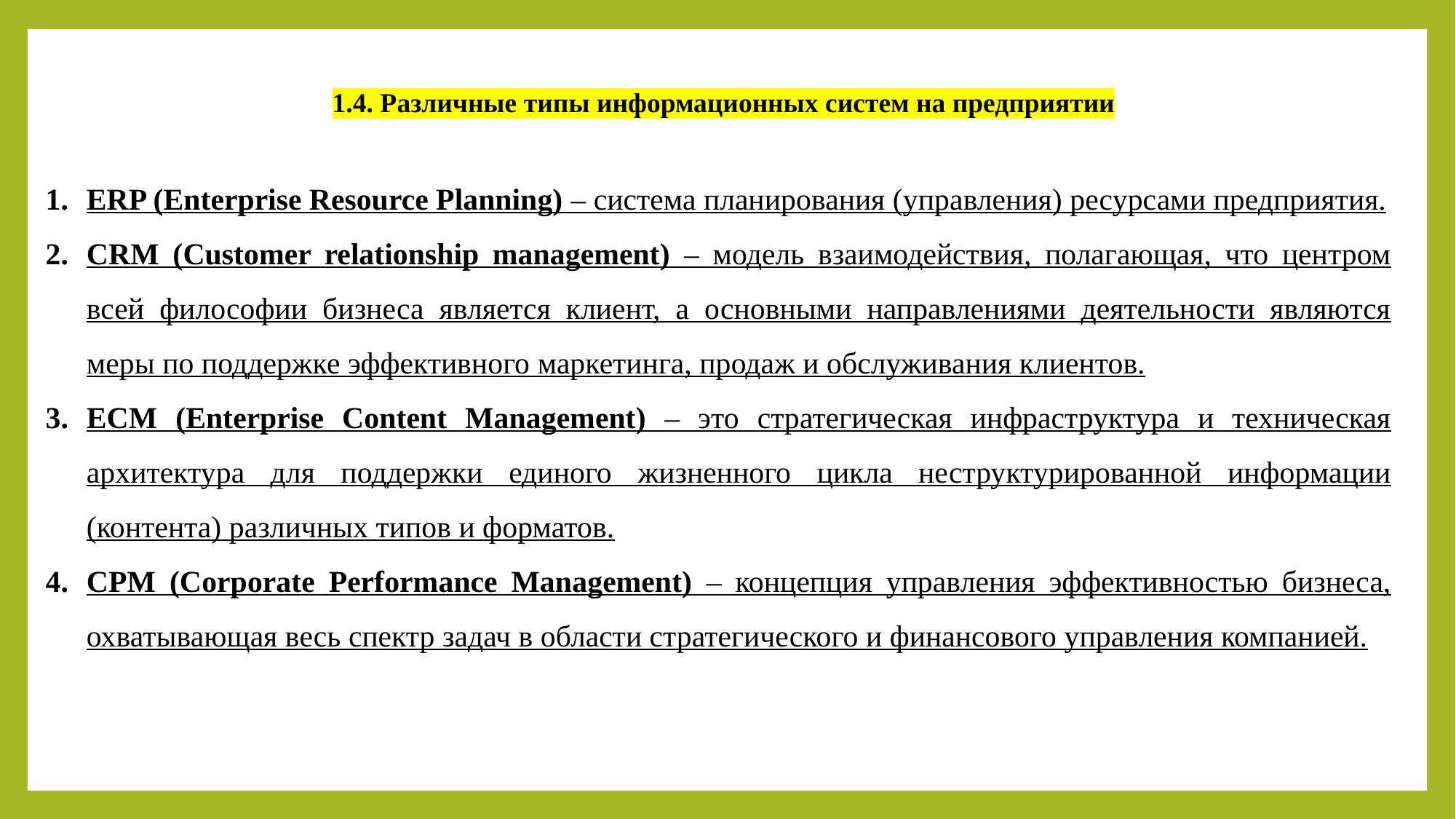

1.4. Различные типы информационных систем на предприятии

ERP (Enterprise Resource Planning) – система планирования (управления) ресурсами предприятия.
CRM (Customer relationship management) – модель взаимодействия, полагающая, что центром всей философии бизнеса является клиент, а основными направлениями деятельности являются меры по поддержке эффективного маркетинга, продаж и обслуживания клиентов.
ECM (Enterprise Content Management) – это стратегическая инфраструктура и техническая архитектура для поддержки единого жизненного цикла неструктурированной информации (контента) различных типов и форматов.
CPM (Corporate Performance Management) – концепция управления эффективностью бизнеса, охватывающая весь спектр задач в области стратегического и финансового управления компанией.